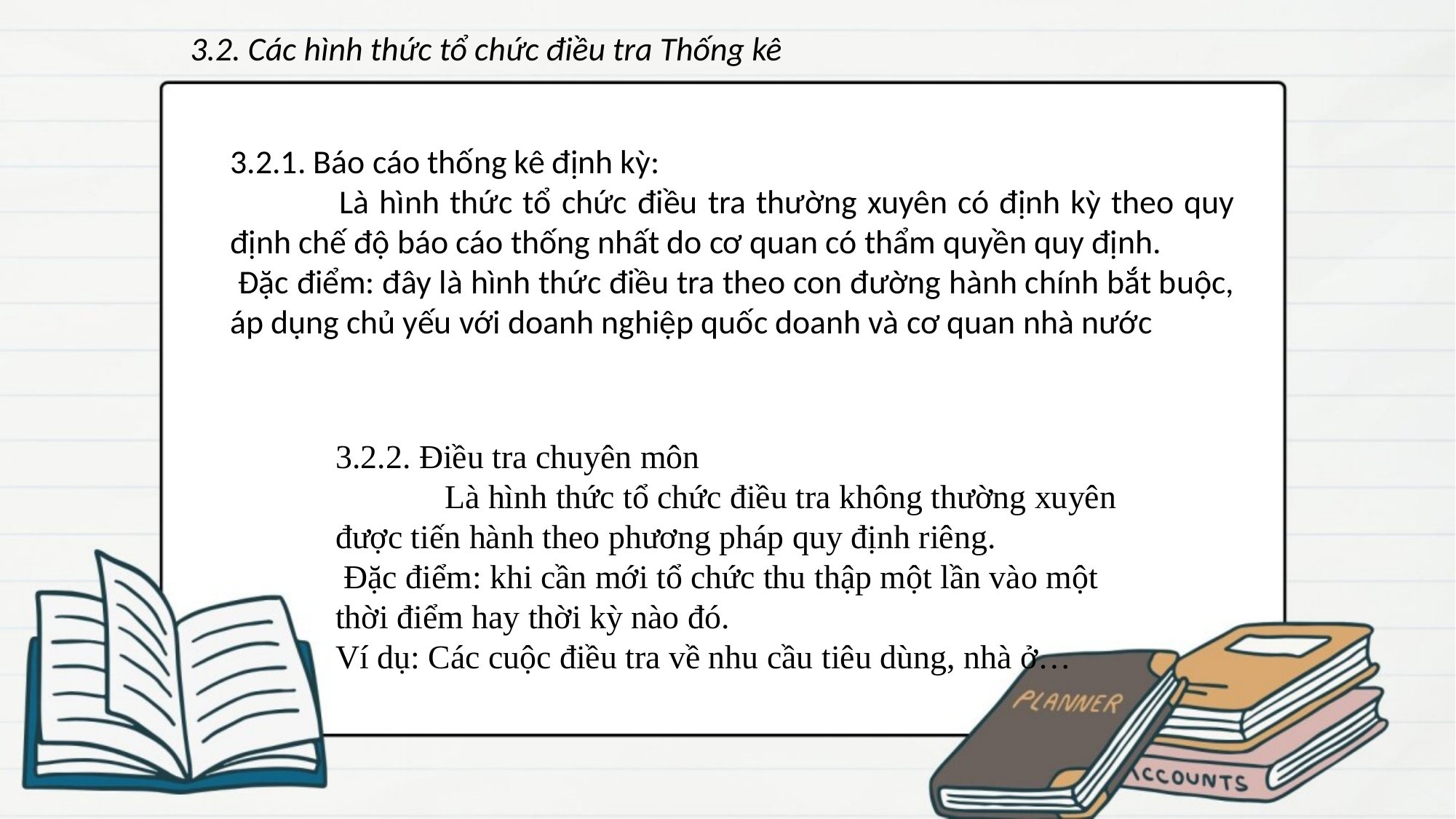

3.2. Các hình thức tổ chức điều tra Thống kê
3.2.1. Báo cáo thống kê định kỳ:
	Là hình thức tổ chức điều tra thường xuyên có định kỳ theo quy định chế độ báo cáo thống nhất do cơ quan có thẩm quyền quy định.
 Đặc điểm: đây là hình thức điều tra theo con đường hành chính bắt buộc, áp dụng chủ yếu với doanh nghiệp quốc doanh và cơ quan nhà nước

3.2.2. Điều tra chuyên môn
  	Là hình thức tổ chức điều tra không thường xuyên được tiến hành theo phương pháp quy định riêng.
 Đặc điểm: khi cần mới tổ chức thu thập một lần vào một thời điểm hay thời kỳ nào đó.
Ví dụ: Các cuộc điều tra về nhu cầu tiêu dùng, nhà ở…